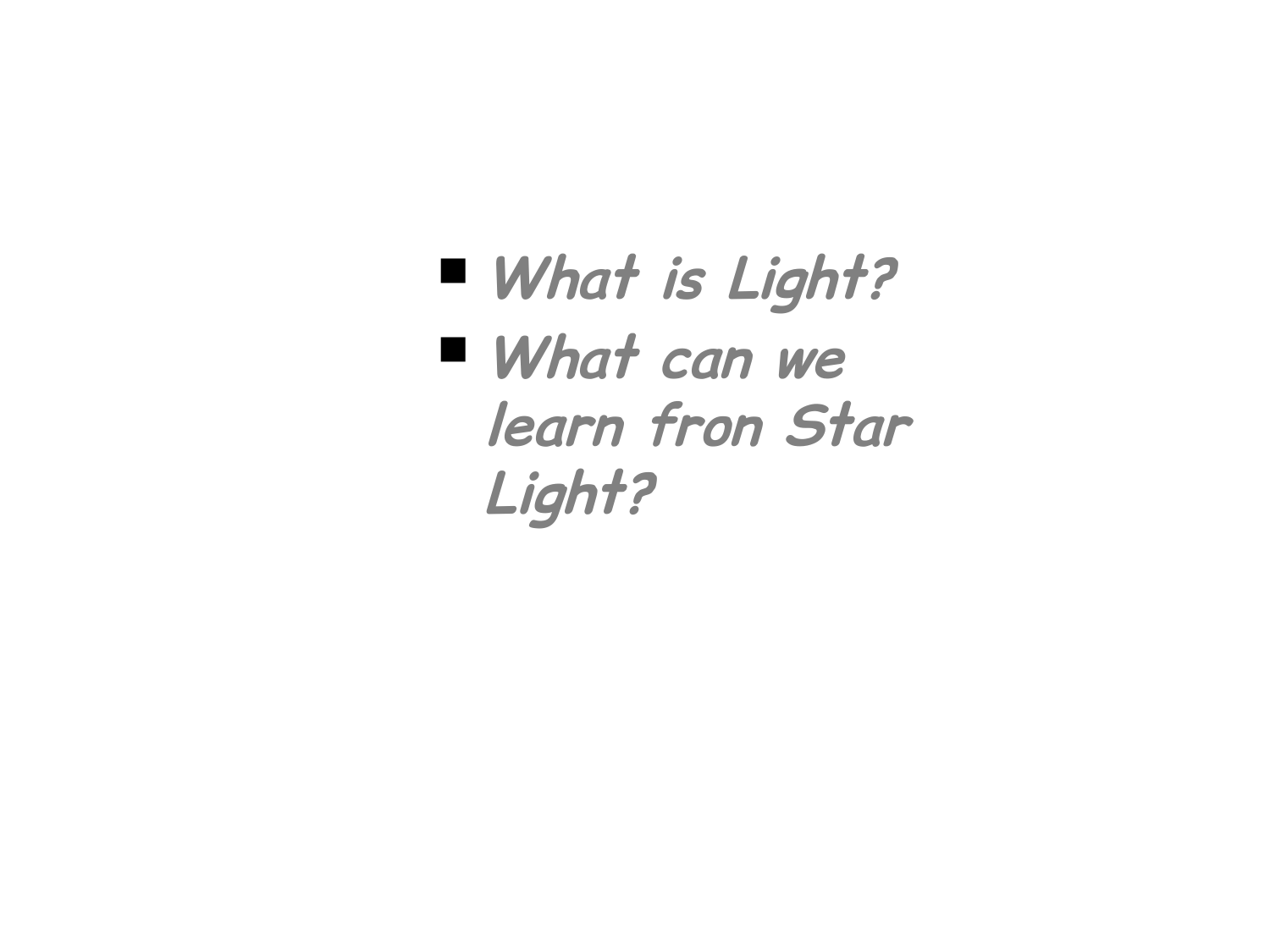

What is Light?
What can we learn fron Star Light?